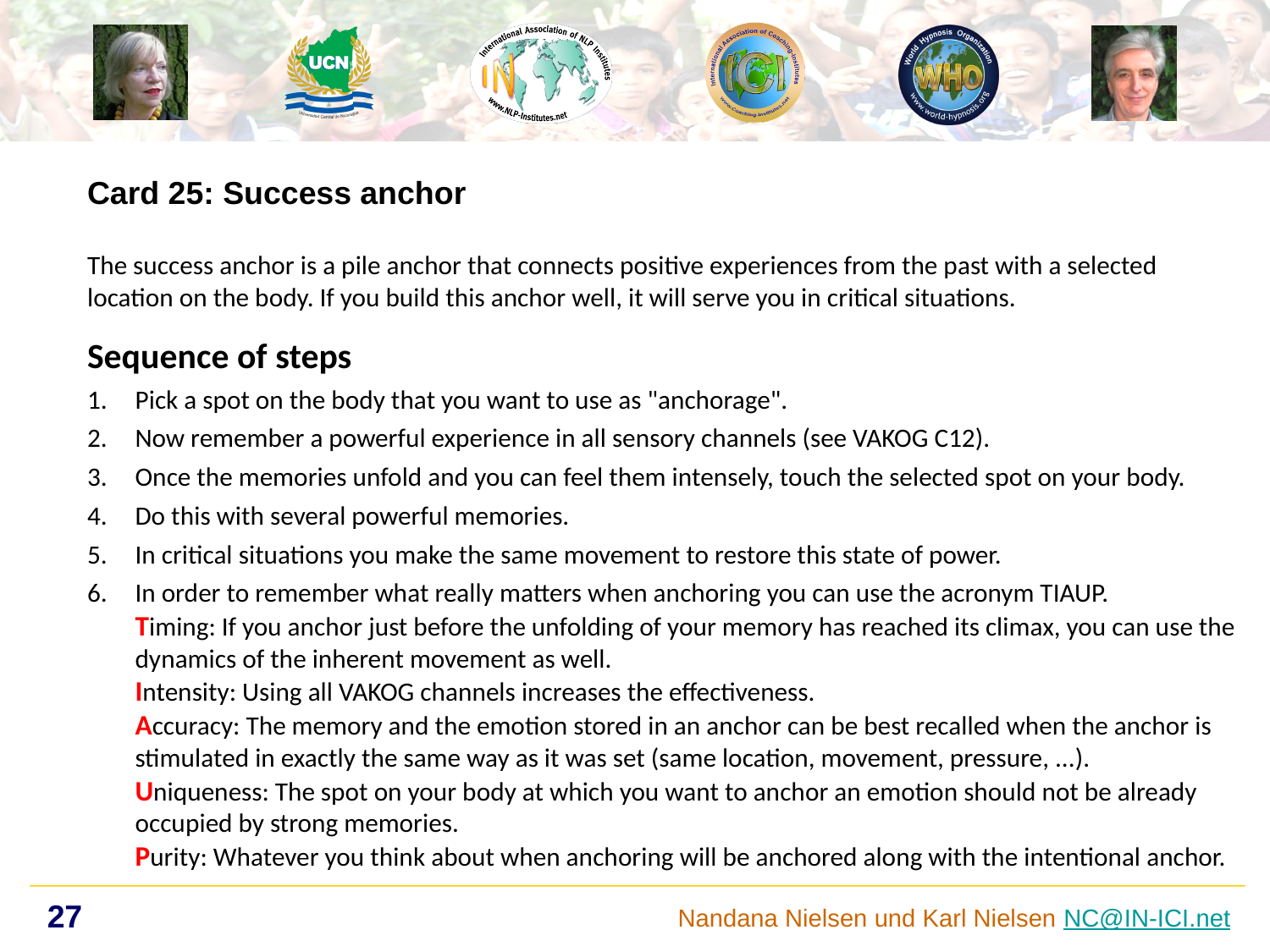

Card 25: Success anchor

The success anchor is a pile anchor that connects positive experiences from the past with a selected location on the body. If you build this anchor well, it will serve you in critical situations.
Sequence of steps
Pick a spot on the body that you want to use as "anchorage".
Now remember a powerful experience in all sensory channels (see VAKOG C12).
Once the memories unfold and you can feel them intensely, touch the selected spot on your body.
Do this with several powerful memories.
In critical situations you make the same movement to restore this state of power.
In order to remember what really matters when anchoring you can use the acronym TIAUP.
Timing: If you anchor just before the unfolding of your memory has reached its climax, you can use the dynamics of the inherent movement as well.
Intensity: Using all VAKOG channels increases the effectiveness.
Accuracy: The memory and the emotion stored in an anchor can be best recalled when the anchor is stimulated in exactly the same way as it was set (same location, movement, pressure, ...).
Uniqueness: The spot on your body at which you want to anchor an emotion should not be already occupied by strong memories.
Purity: Whatever you think about when anchoring will be anchored along with the intentional anchor.